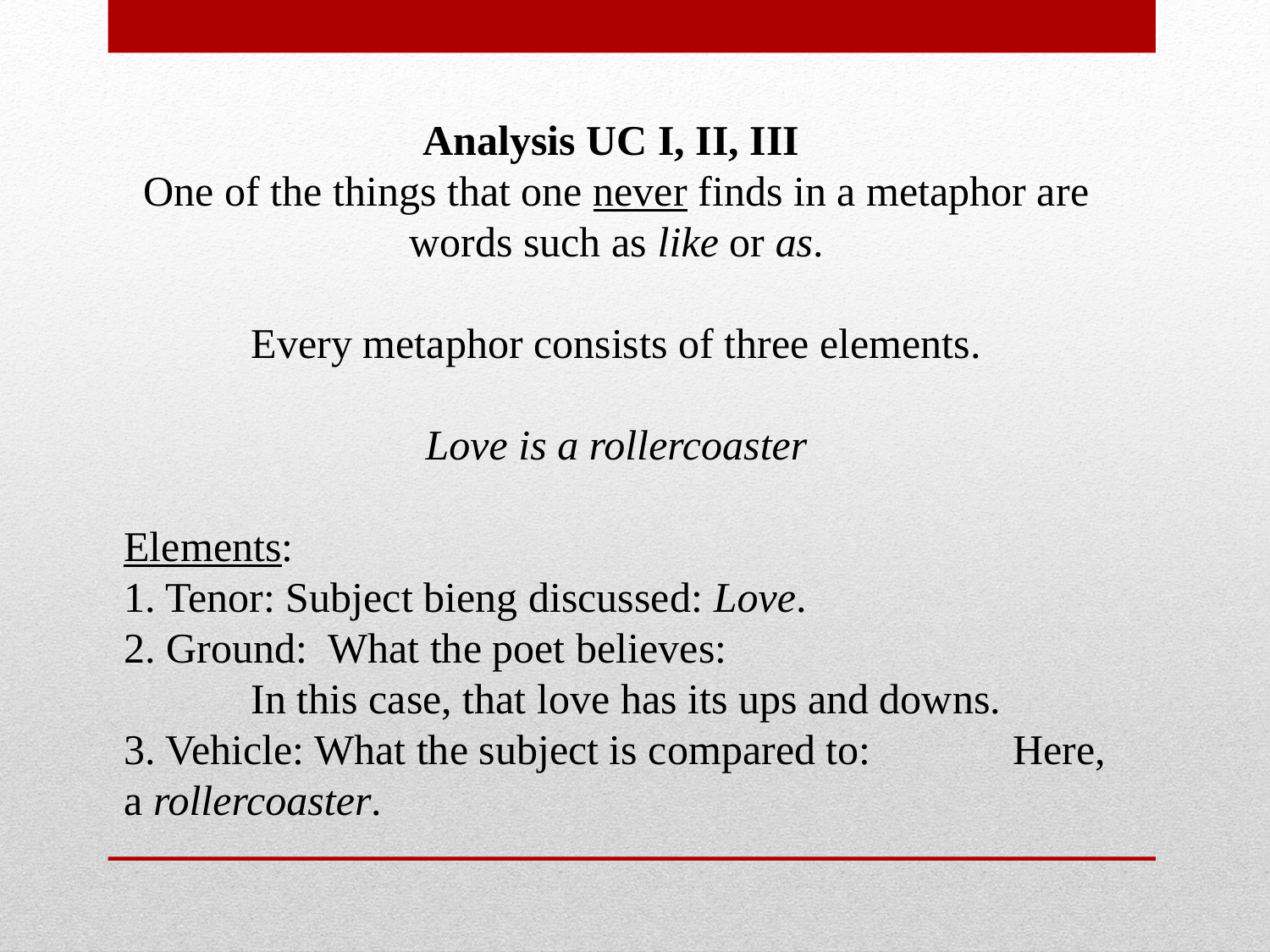

Analysis UC I, II, III
One of the things that one never finds in a metaphor are words such as like or as.

Every metaphor consists of three elements.

Love is a rollercoaster

Elements:
1. Tenor: Subject bieng discussed: Love.
2. Ground:  What the poet believes:
	In this case, that love has its ups and downs.
3. Vehicle: What the subject is compared to:   	Here, a rollercoaster.